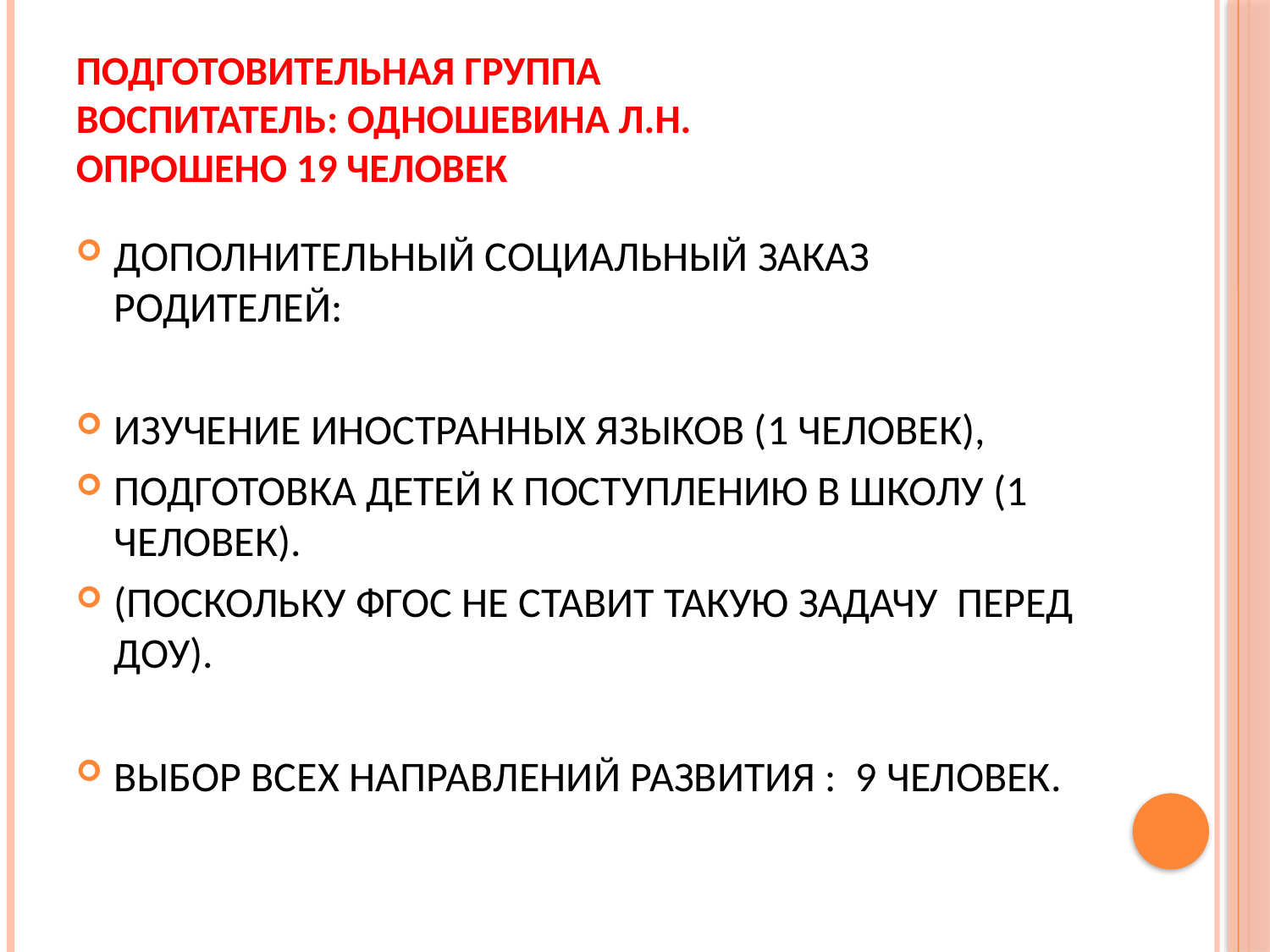

# Подготовительная группа Воспитатель: Одношевина Л.Н. Опрошено 19 человек
ДОПОЛНИТЕЛЬНЫЙ СОЦИАЛЬНЫЙ ЗАКАЗ РОДИТЕЛЕЙ:

ИЗУЧЕНИЕ ИНОСТРАННЫХ ЯЗЫКОВ (1 ЧЕЛОВЕК),
ПОДГОТОВКА ДЕТЕЙ К ПОСТУПЛЕНИЮ В ШКОЛУ (1 ЧЕЛОВЕК).
(ПОСКОЛЬКУ ФГОС НЕ СТАВИТ ТАКУЮ ЗАДАЧУ  ПЕРЕД ДОУ).

ВЫБОР ВСЕХ НАПРАВЛЕНИЙ РАЗВИТИЯ :  9 ЧЕЛОВЕК.